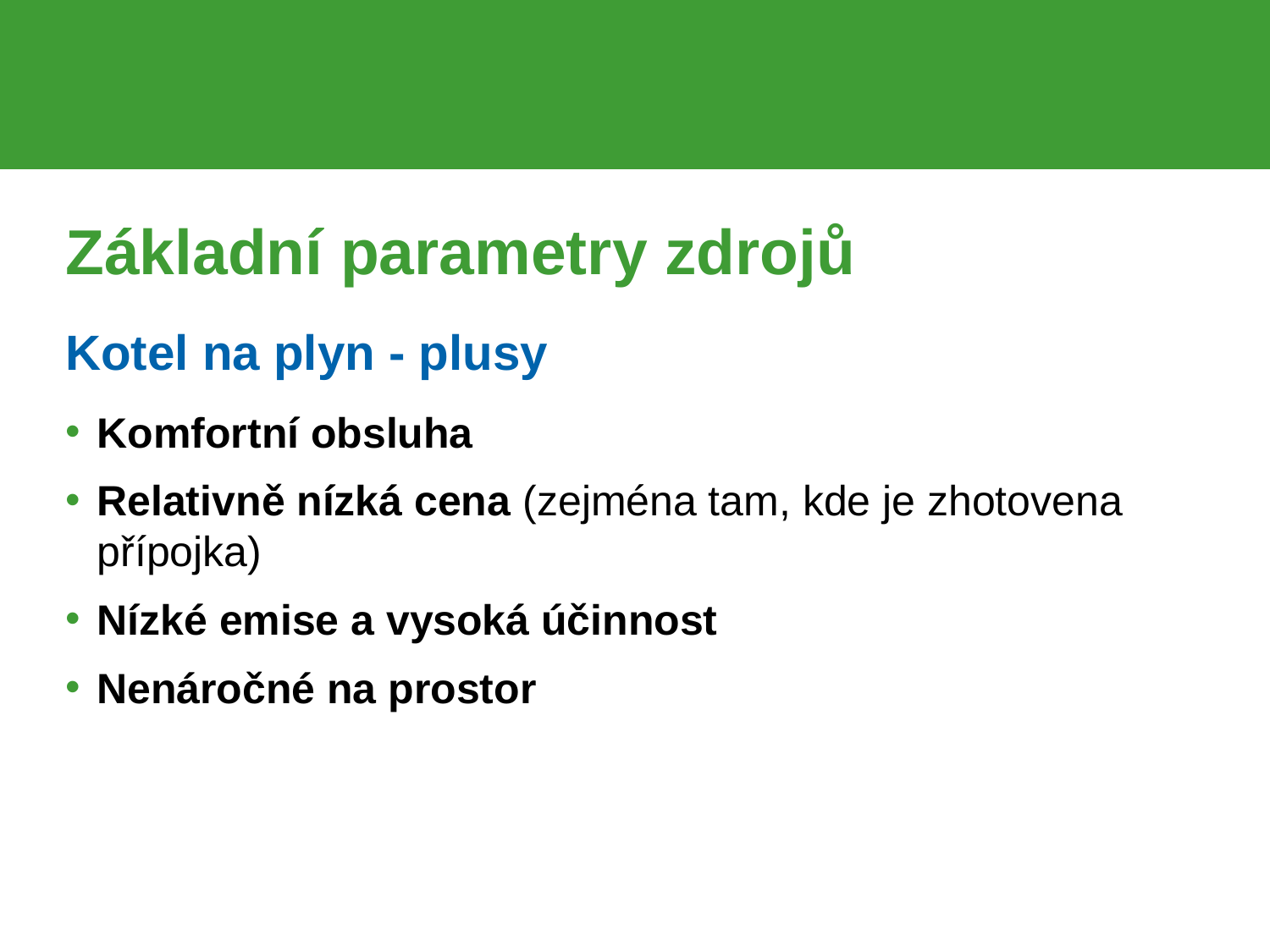

# Základní parametry zdrojů
Kotel na plyn - plusy
Komfortní obsluha
Relativně nízká cena (zejména tam, kde je zhotovena přípojka)
Nízké emise a vysoká účinnost
Nenáročné na prostor